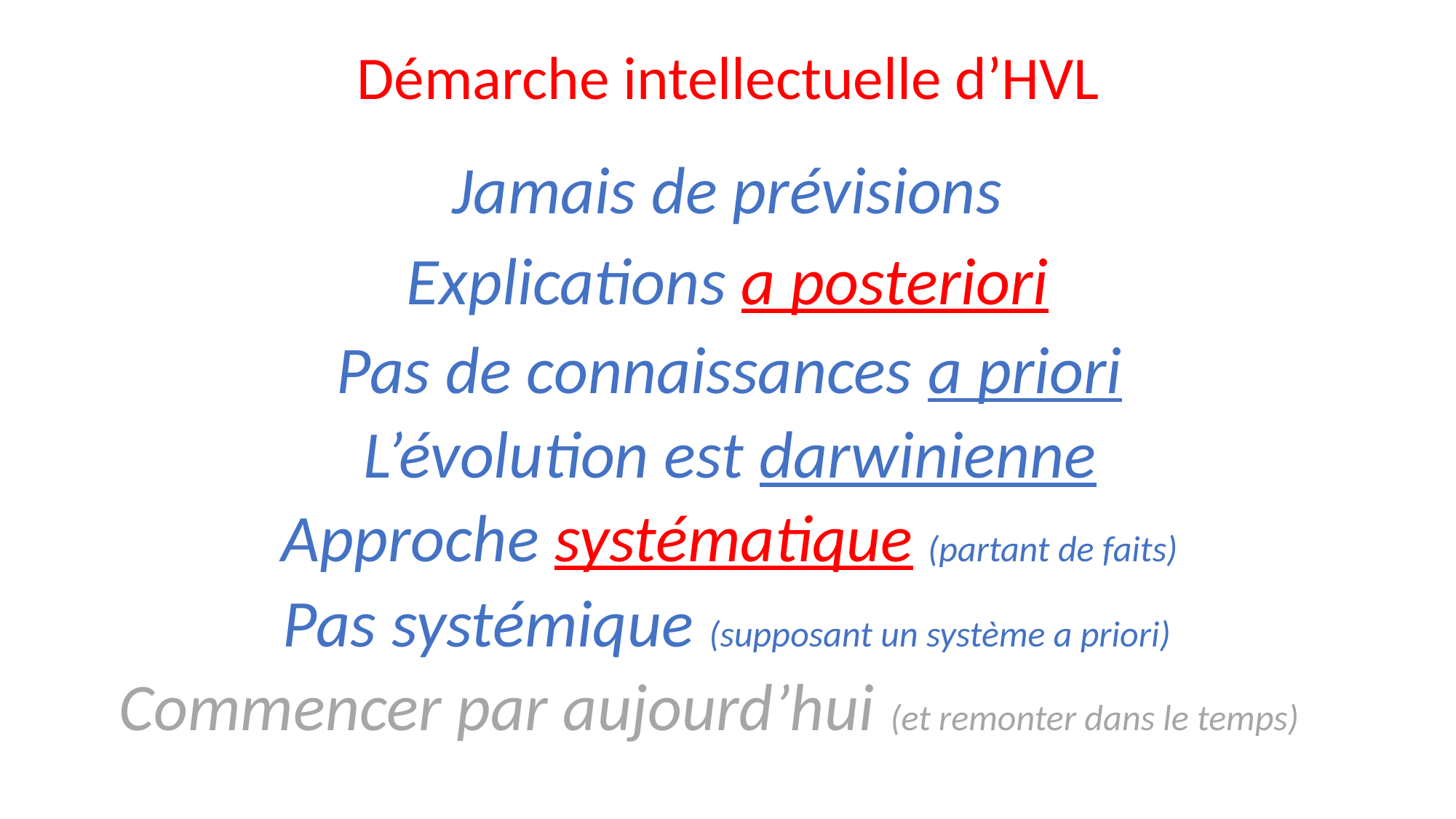

Démarche intellectuelle d’HVL
Jamais de prévisions
Explications a posteriori
Pas de connaissances a priori
L’évolution est darwinienne
Approche systématique (partant de faits)
Pas systémique (supposant un système a priori)
Commencer par aujourd’hui (et remonter dans le temps)